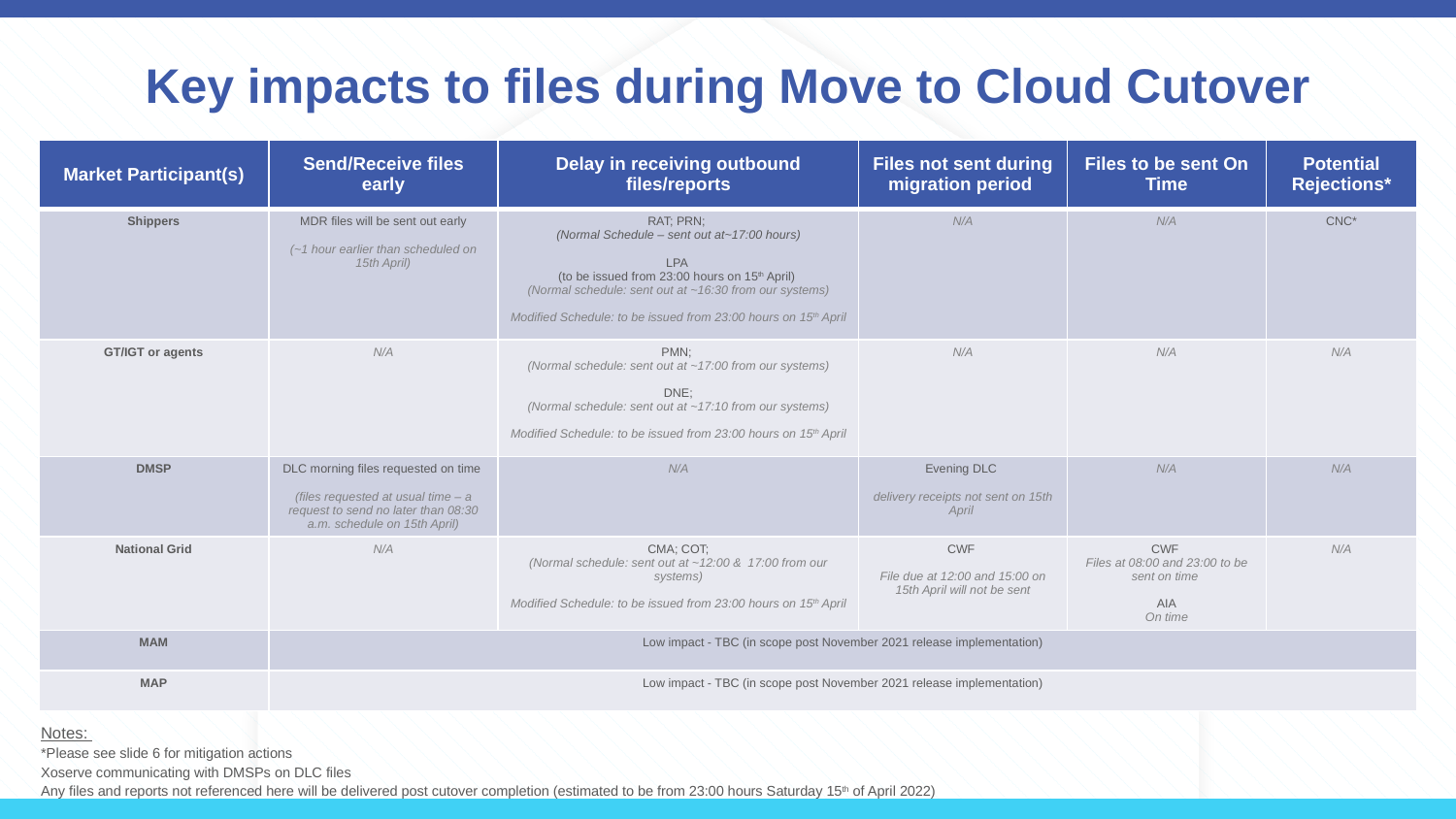

Key impacts to files during Move to Cloud Cutover
| Market Participant(s) | Send/Receive files early | Delay in receiving outbound files/reports | Files not sent during migration period | Files to be sent On Time | Potential Rejections\* |
| --- | --- | --- | --- | --- | --- |
| Shippers | MDR files will be sent out early (~1 hour earlier than scheduled on 15th April) | RAT; PRN; (Normal Schedule – sent out at~17:00 hours) LPA (to be issued from 23:00 hours on 15th April) (Normal schedule: sent out at ~16:30 from our systems) Modified Schedule: to be issued from 23:00 hours on 15th April | N/A | N/A | CNC\* |
| GT/IGT or agents | N/A | PMN; (Normal schedule: sent out at ~17:00 from our systems) DNE; (Normal schedule: sent out at ~17:10 from our systems) Modified Schedule: to be issued from 23:00 hours on 15th April | N/A | N/A | N/A |
| DMSP | DLC morning files requested on time (files requested at usual time – a request to send no later than 08:30 a.m. schedule on 15th April) | N/A | Evening DLC delivery receipts not sent on 15th April | N/A | N/A |
| National Grid | N/A | CMA; COT; (Normal schedule: sent out at ~12:00 & 17:00 from our systems) Modified Schedule: to be issued from 23:00 hours on 15th April | CWF File due at 12:00 and 15:00 on 15th April will not be sent | CWF Files at 08:00 and 23:00 to be sent on time AIA On time | N/A |
| MAM | Low impact - TBC (in scope post November 2021 release implementation) |  |  |  |  |
| MAP | Low impact - TBC (in scope post November 2021 release implementation) |  |  |  |  |
Notes:
*Please see slide 6 for mitigation actions
Xoserve communicating with DMSPs on DLC files
Any files and reports not referenced here will be delivered post cutover completion (estimated to be from 23:00 hours Saturday 15th of April 2022)